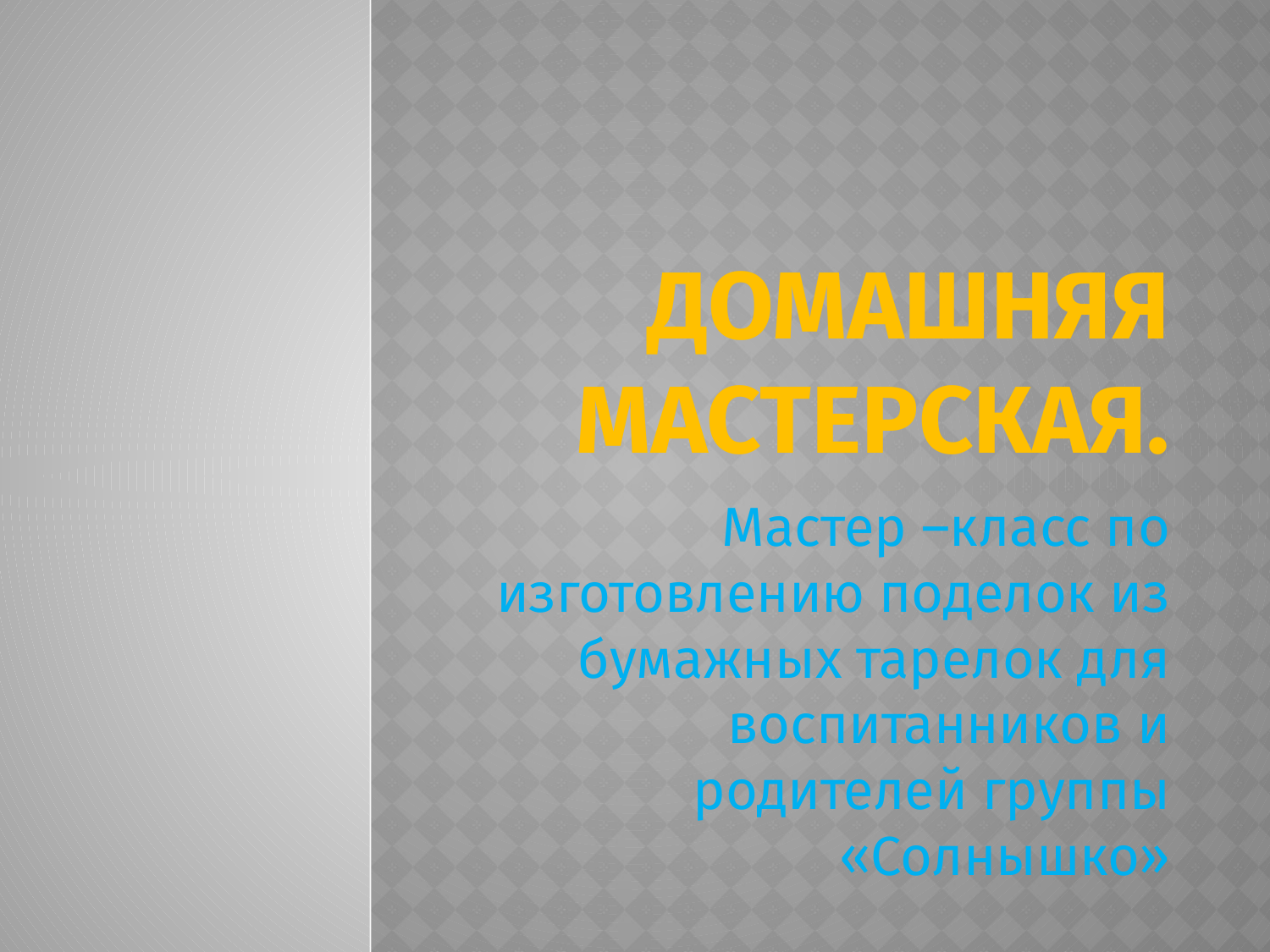

# Домашняя мастерская.
Мастер –класс по изготовлению поделок из бумажных тарелок для воспитанников и родителей группы «Солнышко»